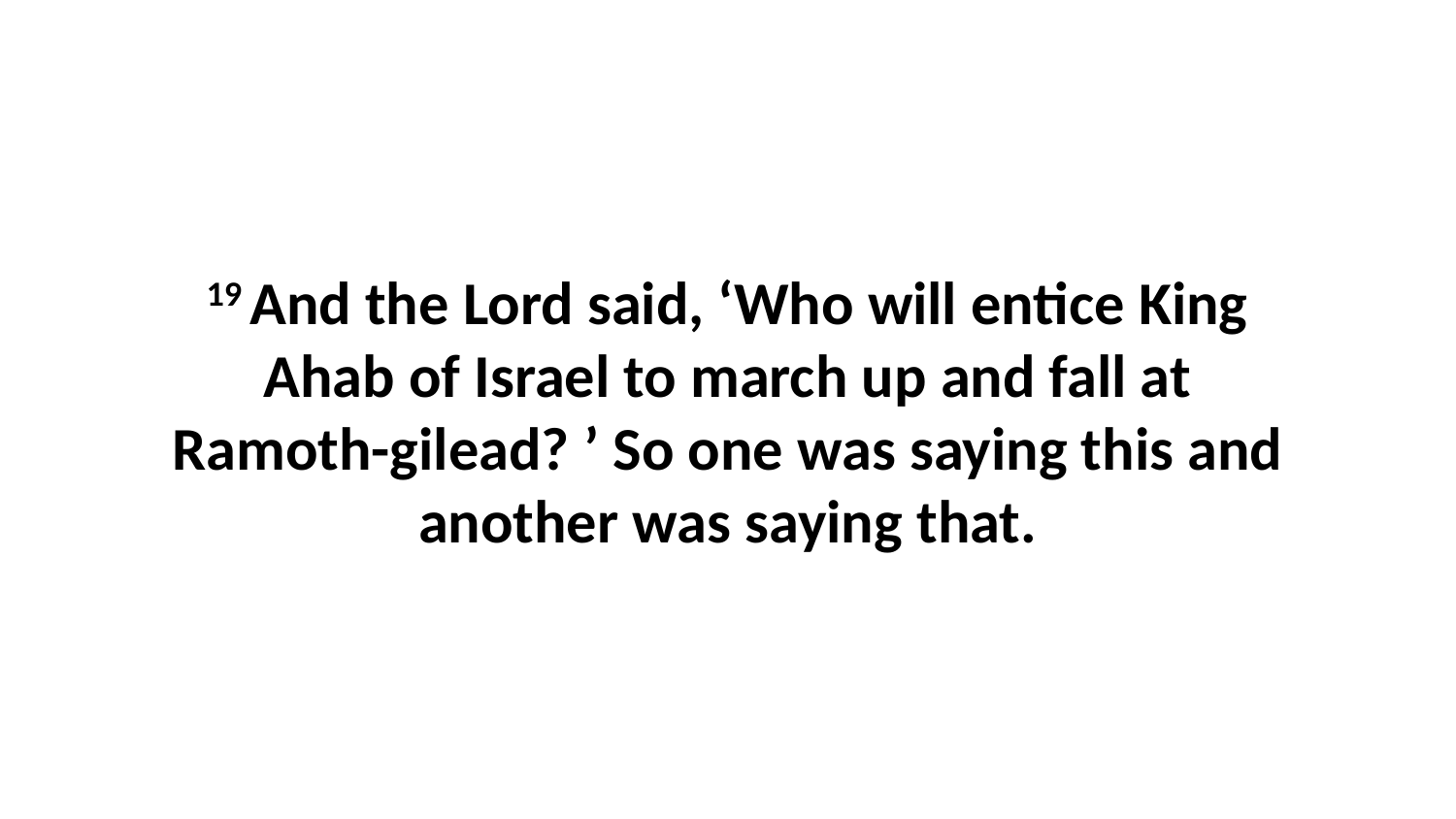

19 And the Lord said, ‘Who will entice King Ahab of Israel to march up and fall at Ramoth-gilead? ’ So one was saying this and another was saying that.